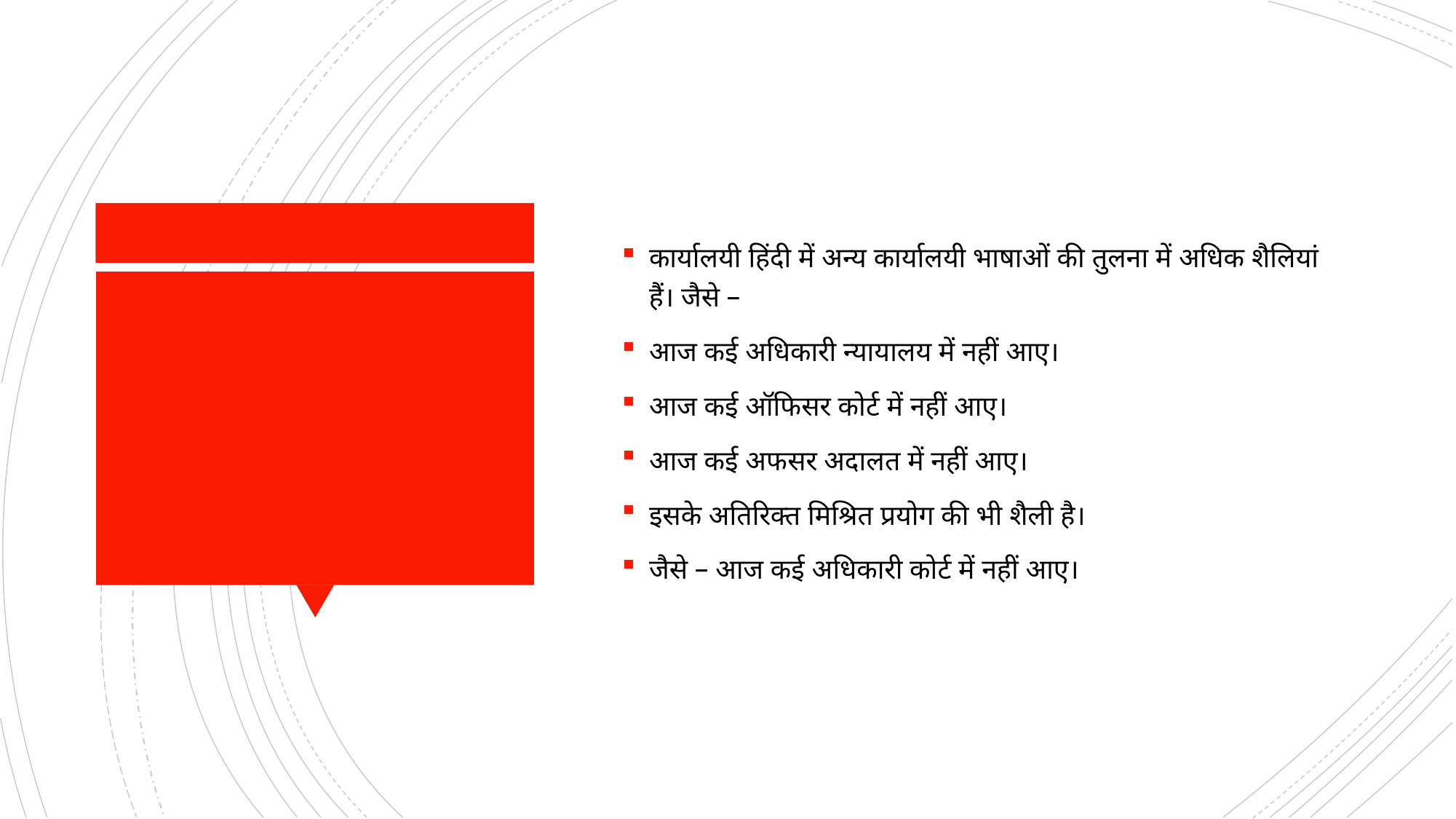

कार्यालयी हिंदी में अन्य कार्यालयी भाषाओं की तुलना में अधिक शैलियां हैं। जैसे –
आज कई अधिकारी न्यायालय में नहीं आए।
आज कई ऑफिसर कोर्ट में नहीं आए।
आज कई अफसर अदालत में नहीं आए।
इसके अतिरिक्त मिश्रित प्रयोग की भी शैली है।
जैसे – आज कई अधिकारी कोर्ट में नहीं आए।
#